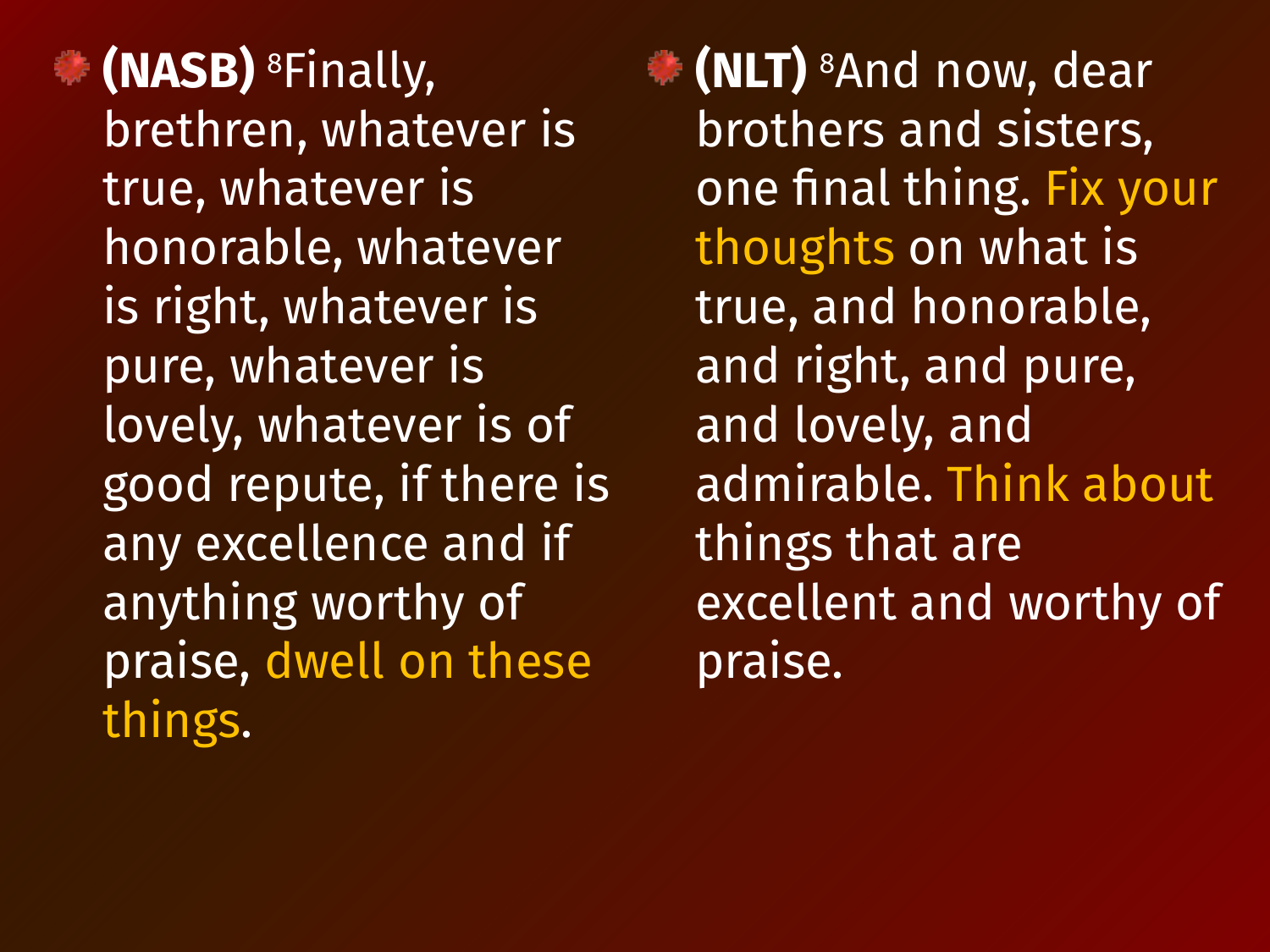

(NASB) 8Finally, brethren, whatever is true, whatever is honorable, whatever is right, whatever is pure, whatever is lovely, whatever is of good repute, if there is any excellence and if anything worthy of praise, dwell on these things.
(NLT) 8And now, dear brothers and sisters, one final thing. Fix your thoughts on what is true, and honorable, and right, and pure, and lovely, and admirable. Think about things that are excellent and worthy of praise.